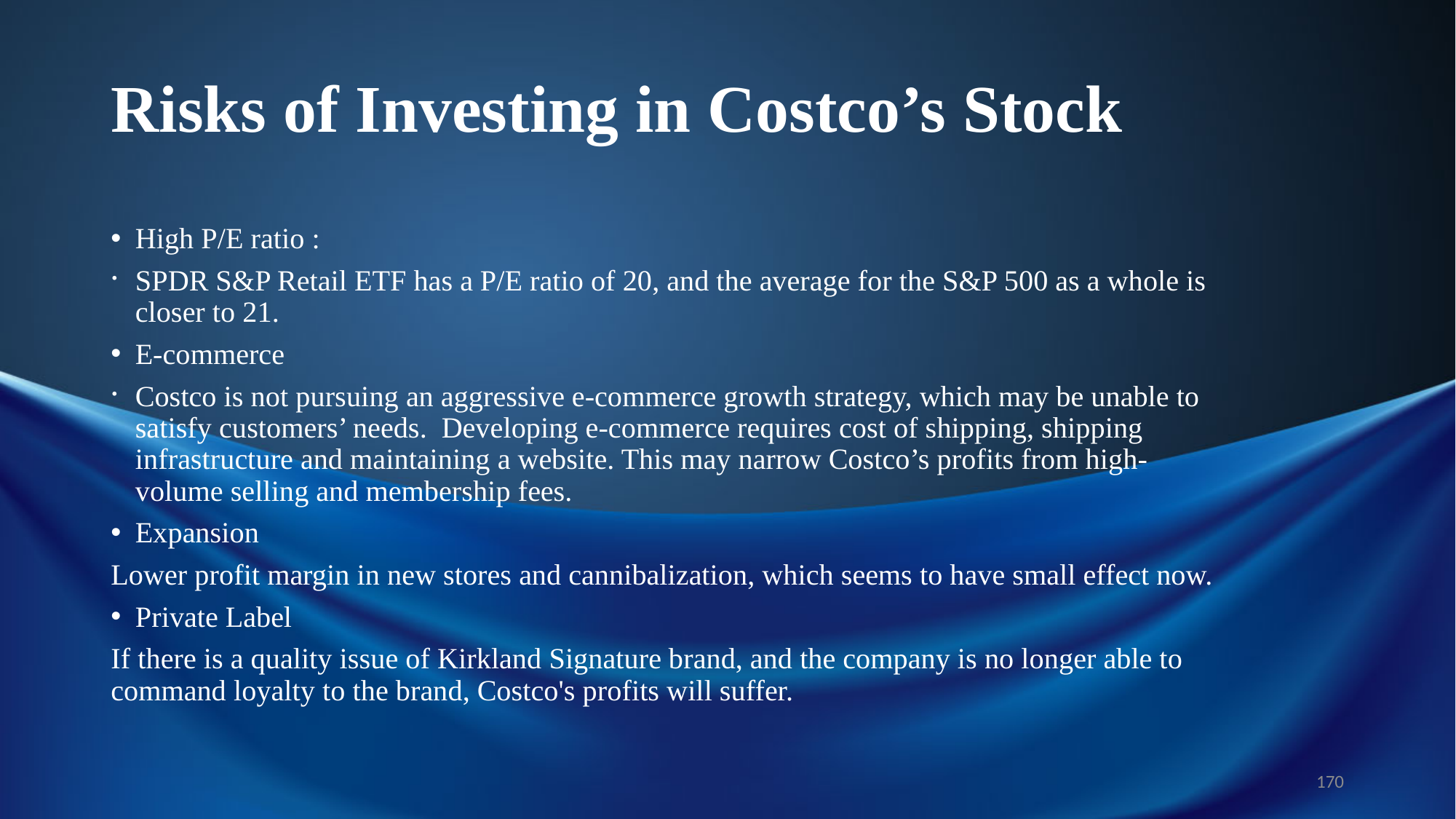

# Risks of Investing in Costco’s Stock
High P/E ratio :
SPDR S&P Retail ETF has a P/E ratio of 20, and the average for the S&P 500 as a whole is closer to 21.
E-commerce
Costco is not pursuing an aggressive e-commerce growth strategy, which may be unable to satisfy customers’ needs.  Developing e-commerce requires cost of shipping, shipping infrastructure and maintaining a website. This may narrow Costco’s profits from high-volume selling and membership fees.
Expansion
Lower profit margin in new stores and cannibalization, which seems to have small effect now.
Private Label
If there is a quality issue of Kirkland Signature brand, and the company is no longer able to command loyalty to the brand, Costco's profits will suffer.

170